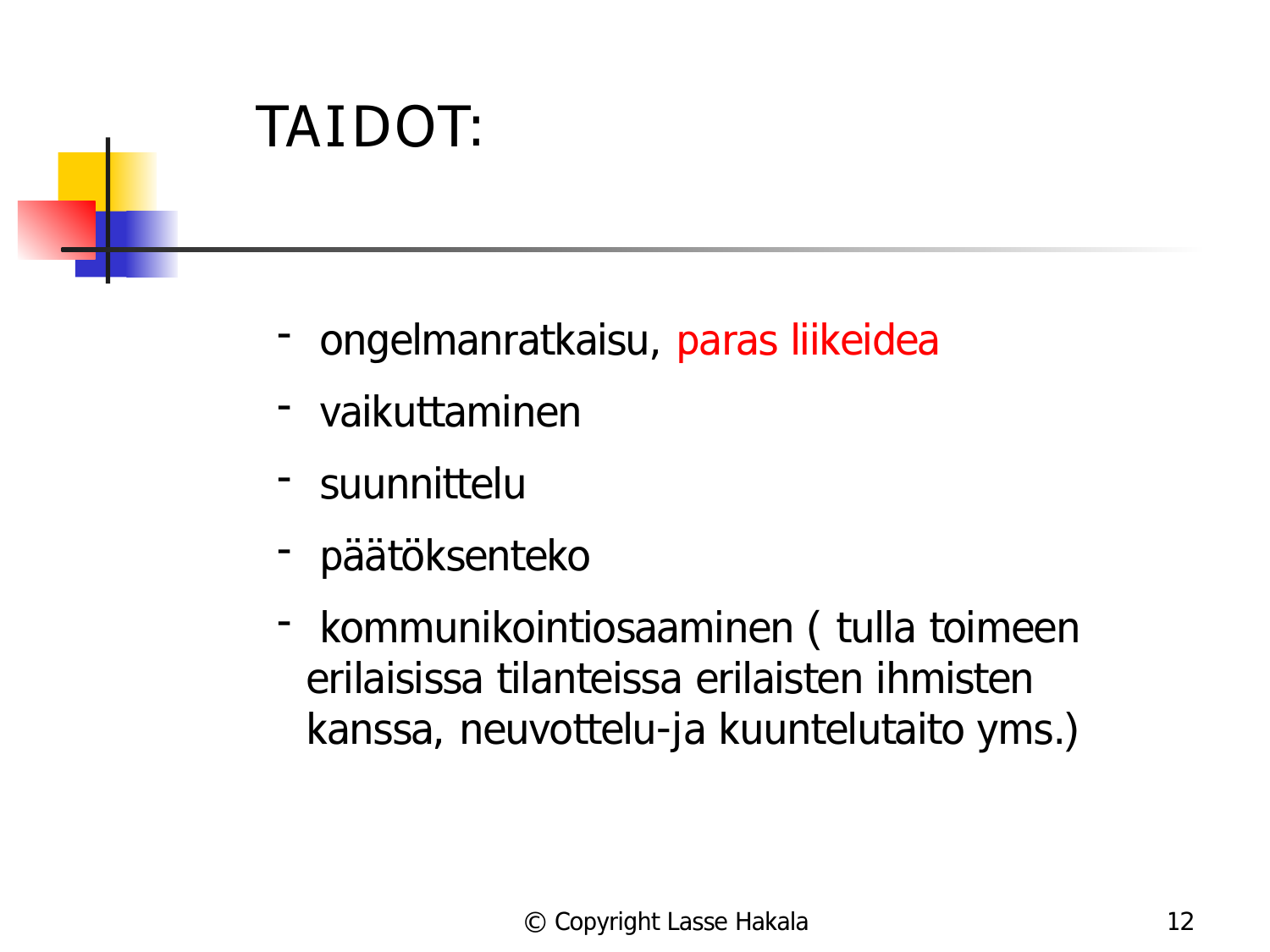

TAIDOT:
 ongelmanratkaisu, paras liikeidea
 vaikuttaminen
 suunnittelu
 päätöksenteko
 kommunikointiosaaminen ( tulla toimeen erilaisissa tilanteissa erilaisten ihmisten kanssa, neuvottelu-ja kuuntelutaito yms.)
© Copyright Lasse Hakala
12